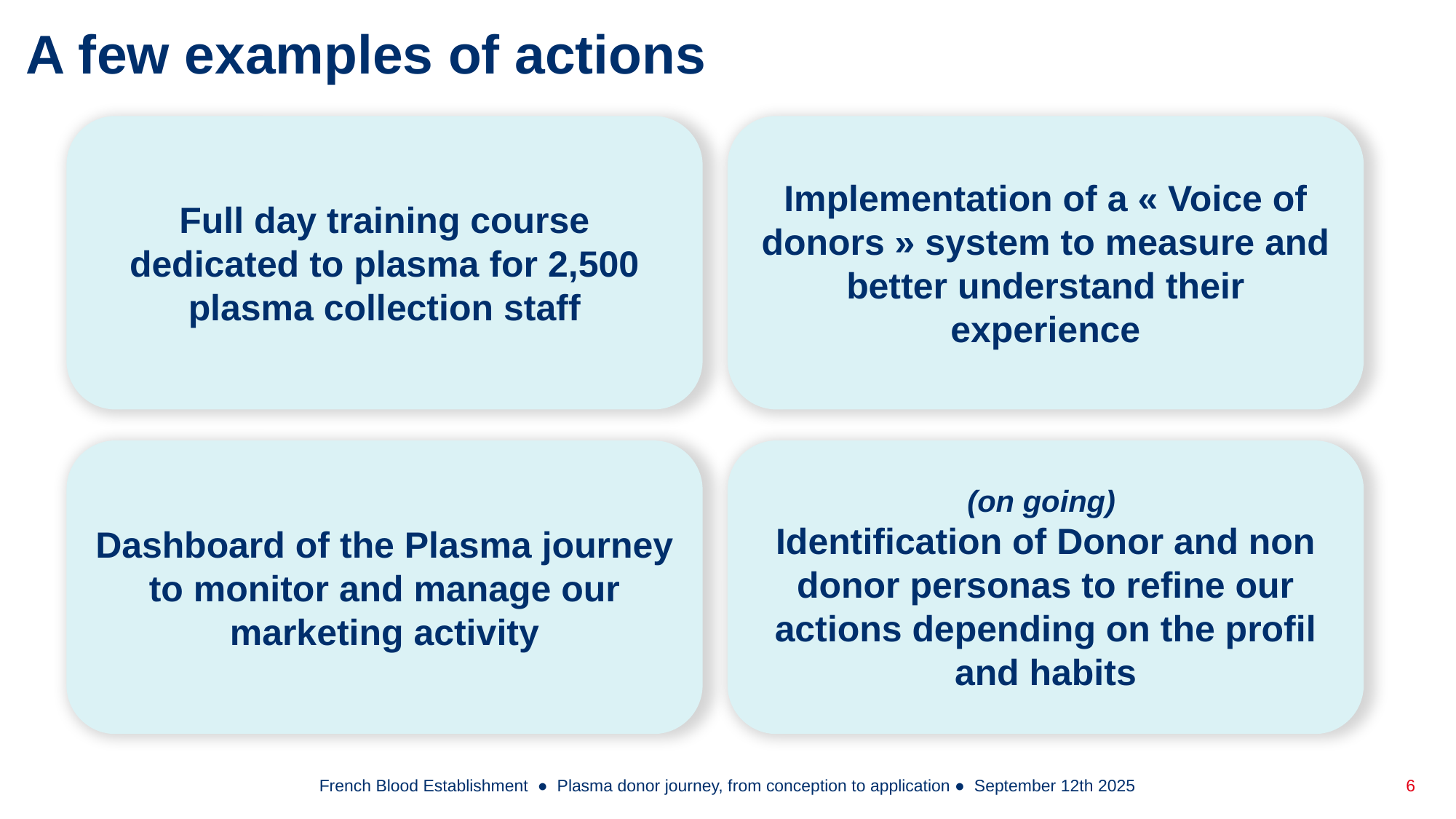

# A few examples of actions
Full day training course dedicated to plasma for 2,500 plasma collection staff
Implementation of a « Voice of donors » system to measure and better understand their experience
Dashboard of the Plasma journey to monitor and manage our marketing activity
(on going)
Identification of Donor and non donor personas to refine our actions depending on the profil and habits
French Blood Establishment  ●  Plasma donor journey, from conception to application ●  September 12th 2025
6